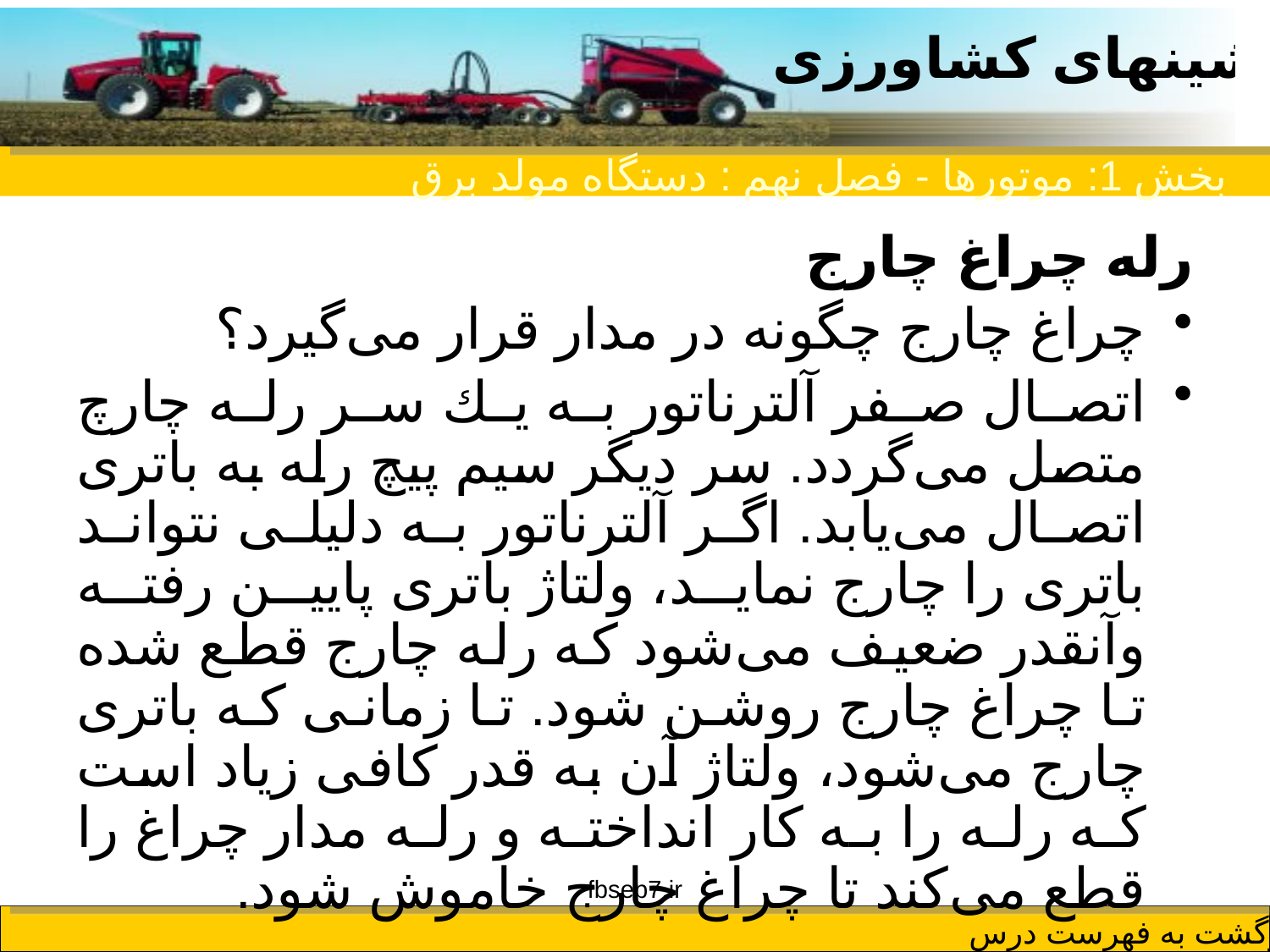

بخش 1: موتورها - فصل نهم : دستگاه مولد برق
رله چراغ چارج
چراغ چارج چگونه در مدار قرار می‌گیرد؟
اتصال صفر آلترناتور به یك سر رله چارچ متصل می‌گردد. سر دیگر سیم پیچ رله به باتری اتصال می‌یابد. اگر آلترناتور به دلیلی نتواند باتری را چارج نماید، ولتاژ باتری پایین رفته وآنقدر ضعیف می‌شود كه رله چارج قطع شده تا چراغ چارج روشن شود. تا زمانی كه باتری چارج می‌شود،‌ ولتاژ آن به قدر كافی زیاد است كه رله را به كار انداخته و رله مدار چراغ را قطع می‌كند تا چراغ چارج خاموش شود.
fbsep7.ir